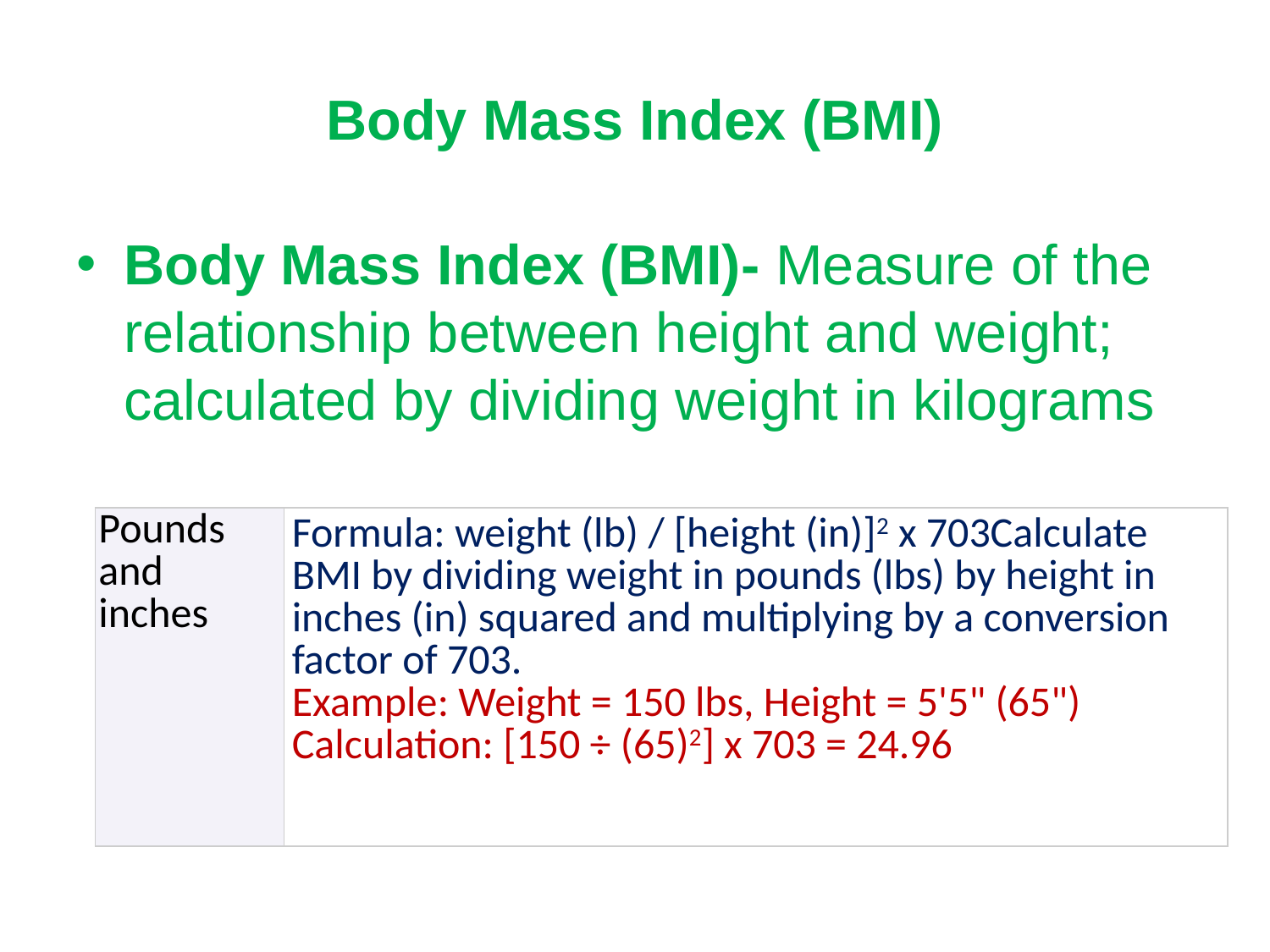

# Body Mass Index (BMI)
Body Mass Index (BMI)- Measure of the relationship between height and weight; calculated by dividing weight in kilograms

| Pounds and inches | Formula: weight (lb) / [height (in)]2 x 703Calculate BMI by dividing weight in pounds (lbs) by height in inches (in) squared and multiplying by a conversion factor of 703. Example: Weight = 150 lbs, Height = 5'5" (65") Calculation: [150 ÷ (65)2] x 703 = 24.96 |
| --- | --- |